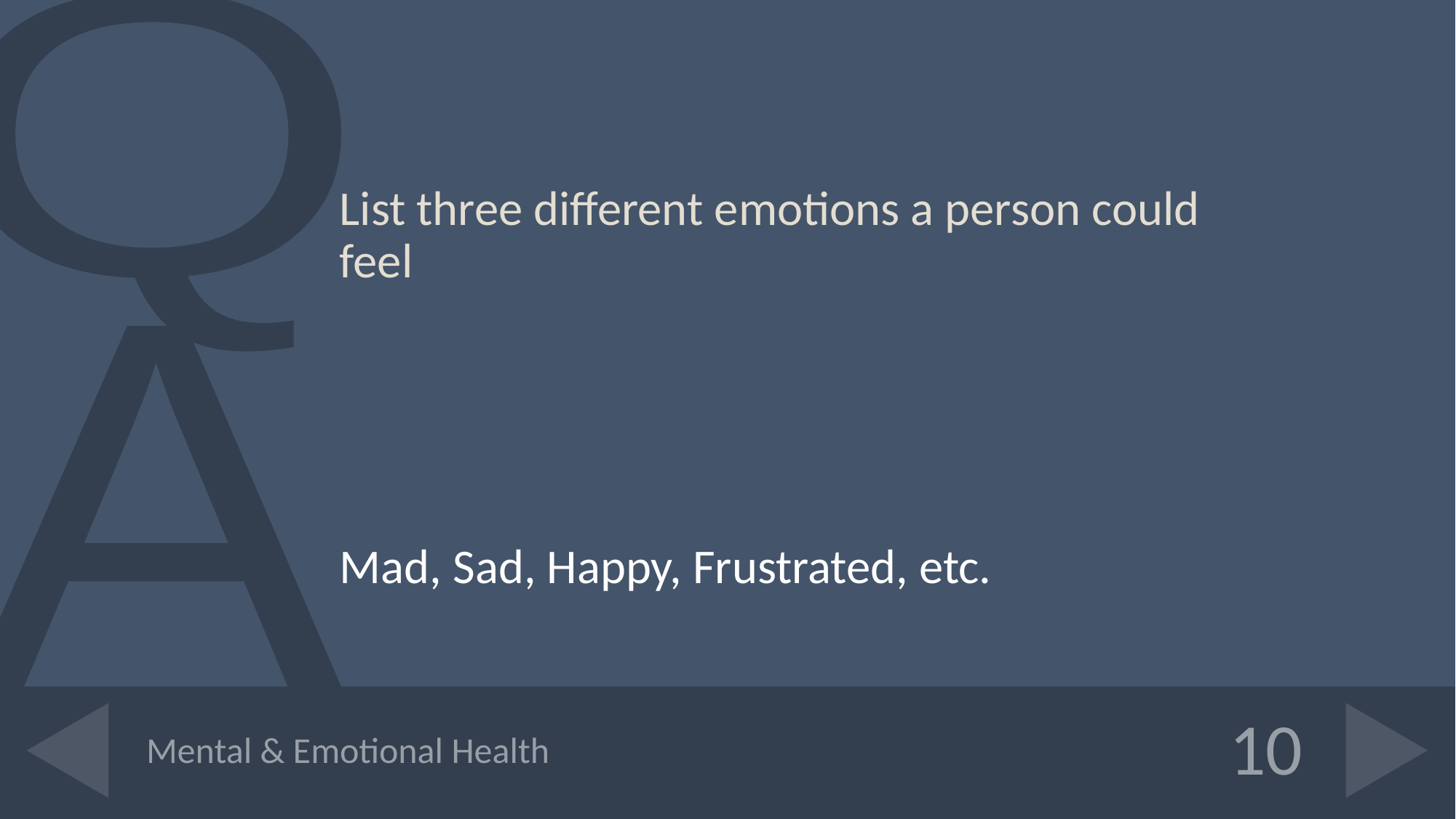

List three different emotions a person could feel
Mad, Sad, Happy, Frustrated, etc.
# Mental & Emotional Health
10